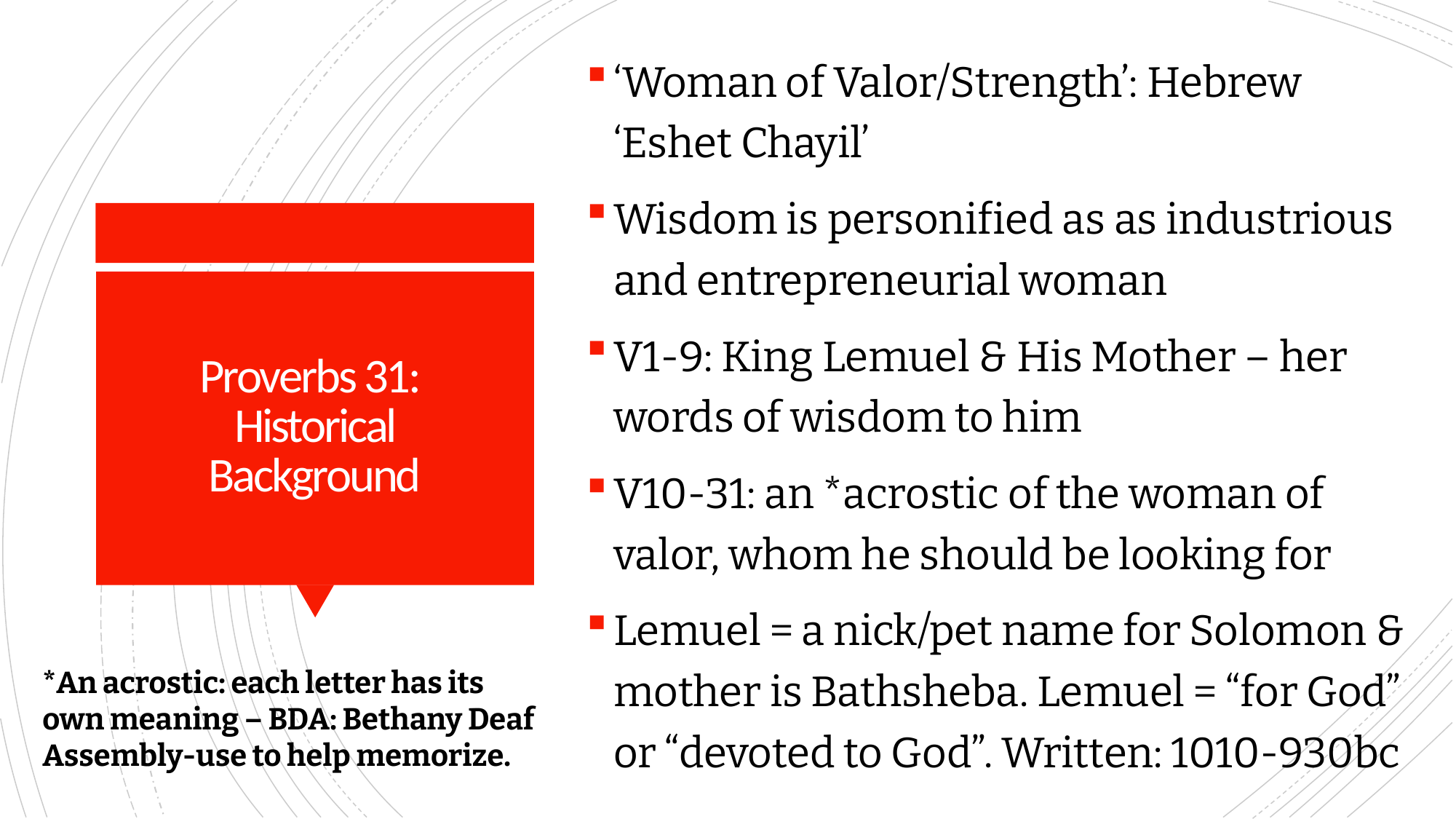

‘Woman of Valor/Strength’: Hebrew ‘Eshet Chayil’
Wisdom is personified as as industrious and entrepreneurial woman
V1-9: King Lemuel & His Mother – her words of wisdom to him
V10-31: an *acrostic of the woman of valor, whom he should be looking for
Lemuel = a nick/pet name for Solomon & mother is Bathsheba. Lemuel = “for God” or “devoted to God”. Written: 1010-930bc

# Proverbs 31: Historical Background
*An acrostic: each letter has its own meaning – BDA: Bethany Deaf Assembly-use to help memorize.